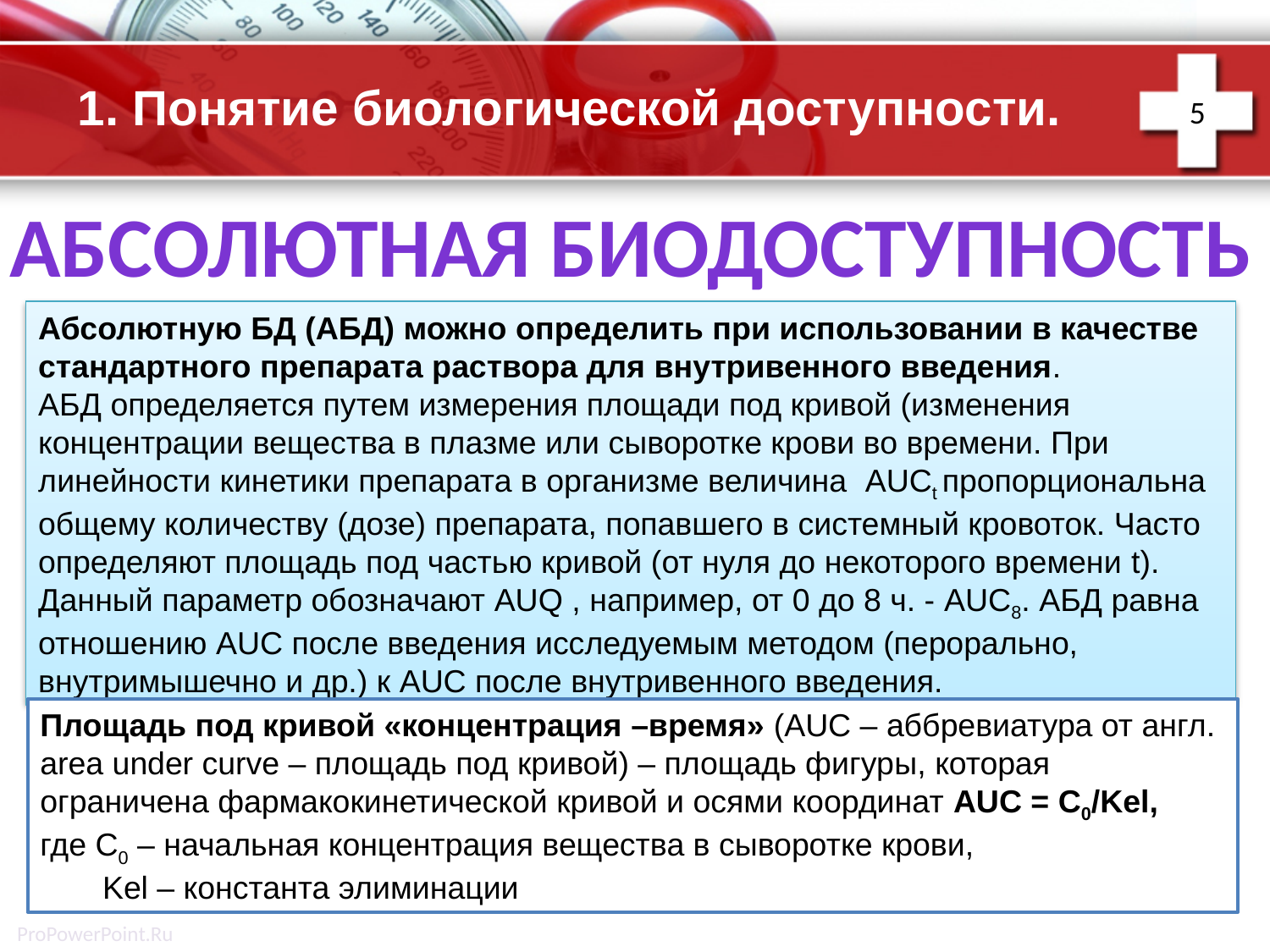

5
# 1. Понятие биологической доступности.
Абсолютная биодостУпность
Абсолютную БД (АБД) можно определить при использовании в качестве стандартного препарата раствора для внутривенного введения.
АБД определяется путем измерения площади под кривой (изменения концентрации вещества в плазме или сыворотке крови во времени. При линейности кинетики препарата в организме величина  AUCt пропорциональна общему количеству (дозе) препарата, попавшего в системный кровоток. Часто определяют площадь под частью кривой (от нуля до некоторого времени t). Данный параметр обозначают AUQ , например, от 0 до 8 ч. - AUC8. АБД равна отношению AUC после введения исследуемым методом (перорально, внутримышечно и др.) к AUC после внутривенного введения.
Площадь под кривой «концентрация –время» (AUC – аббревиатура от англ. area under curve – площадь под кривой) – площадь фигуры, которая ограничена фармакокинетической кривой и осями координат AUC = С0/Kel,
где С0 – начальная концентрация вещества в сыворотке крови,
       Kel – константа элиминации